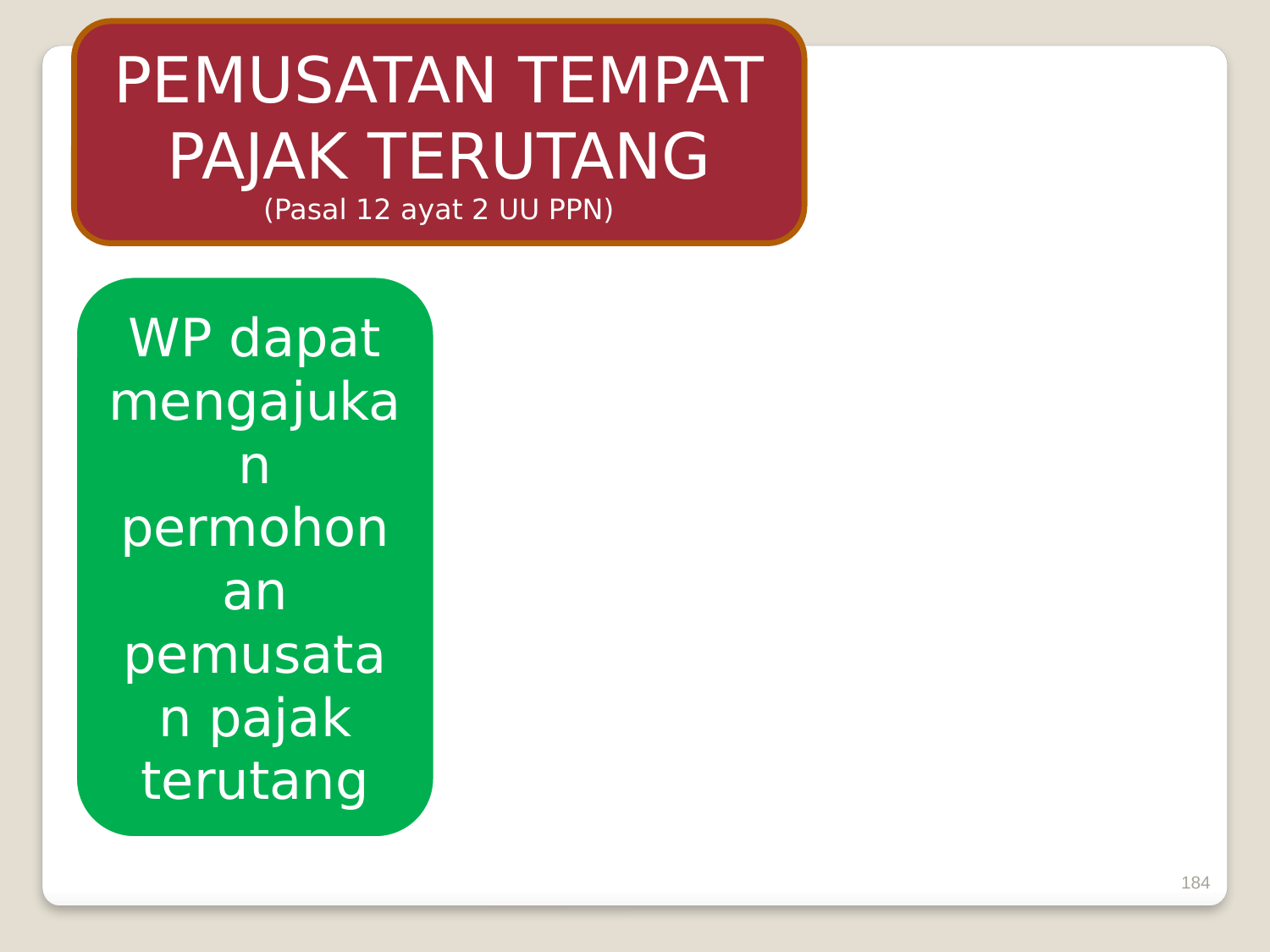

PEMUSATAN TEMPAT PAJAK TERUTANG
(Pasal 12 ayat 2 UU PPN)
WP dapat mengajukan permohonan pemusatan pajak terutang
184